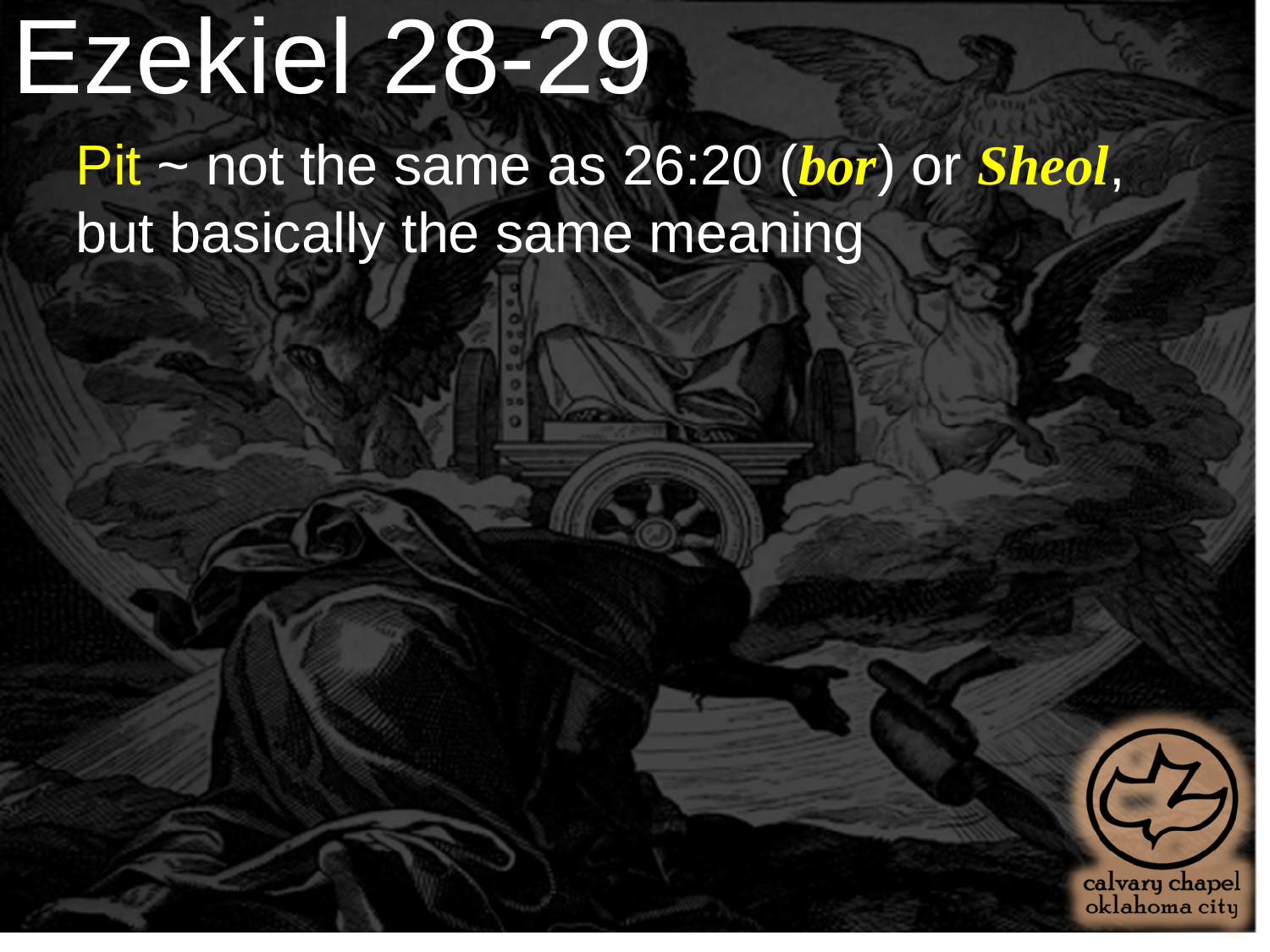

Ezekiel 28-29
Pit ~ not the same as 26:20 (bor) or Sheol, but basically the same meaning